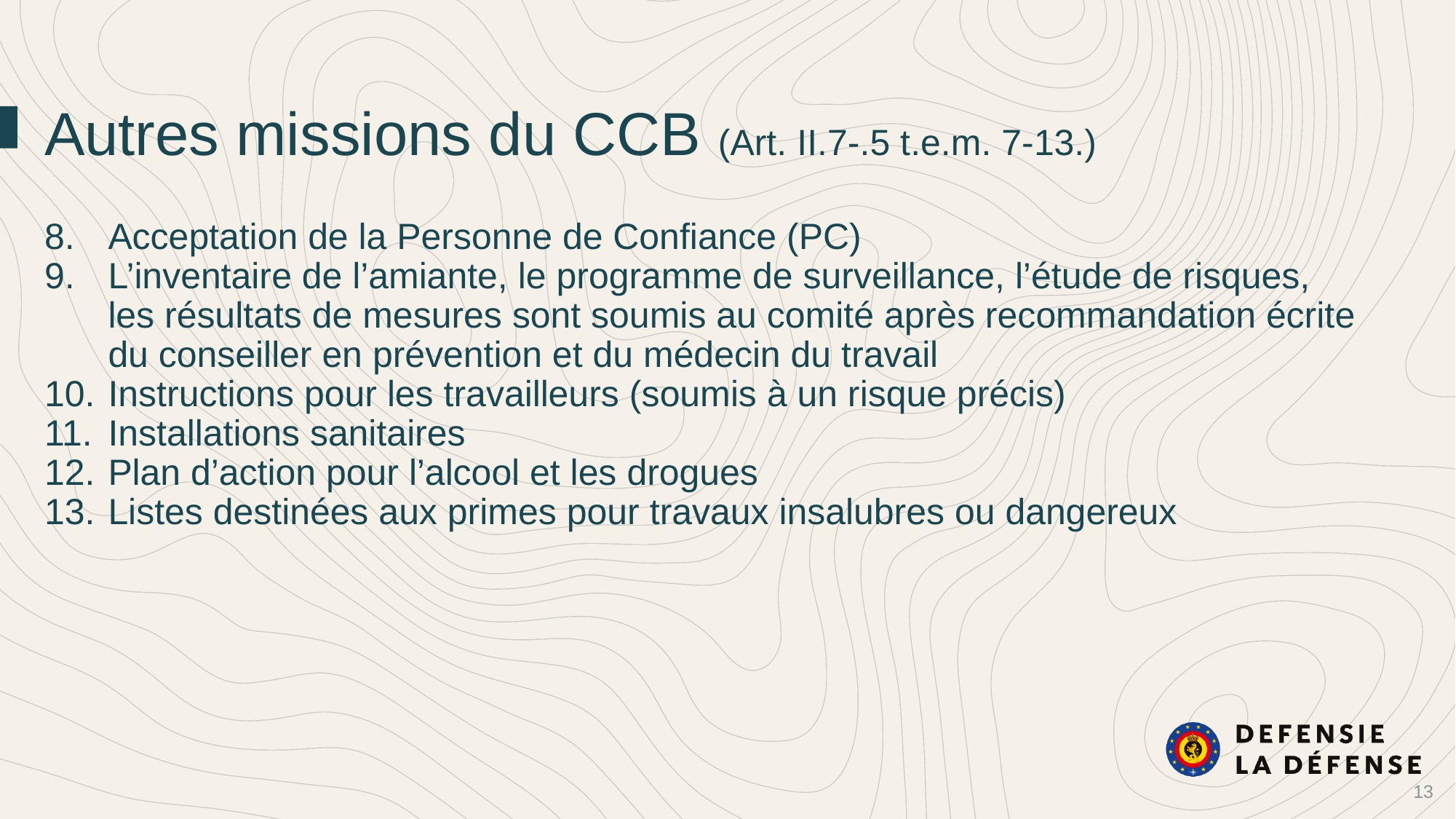

Autres missions du CCB (Art. II.7-.5 t.e.m. 7-13.)
Acceptation de la Personne de Confiance (PC)
L’inventaire de l’amiante, le programme de surveillance, l’étude de risques, les résultats de mesures sont soumis au comité après recommandation écrite du conseiller en prévention et du médecin du travail
Instructions pour les travailleurs (soumis à un risque précis)
Installations sanitaires
Plan d’action pour l’alcool et les drogues
Listes destinées aux primes pour travaux insalubres ou dangereux